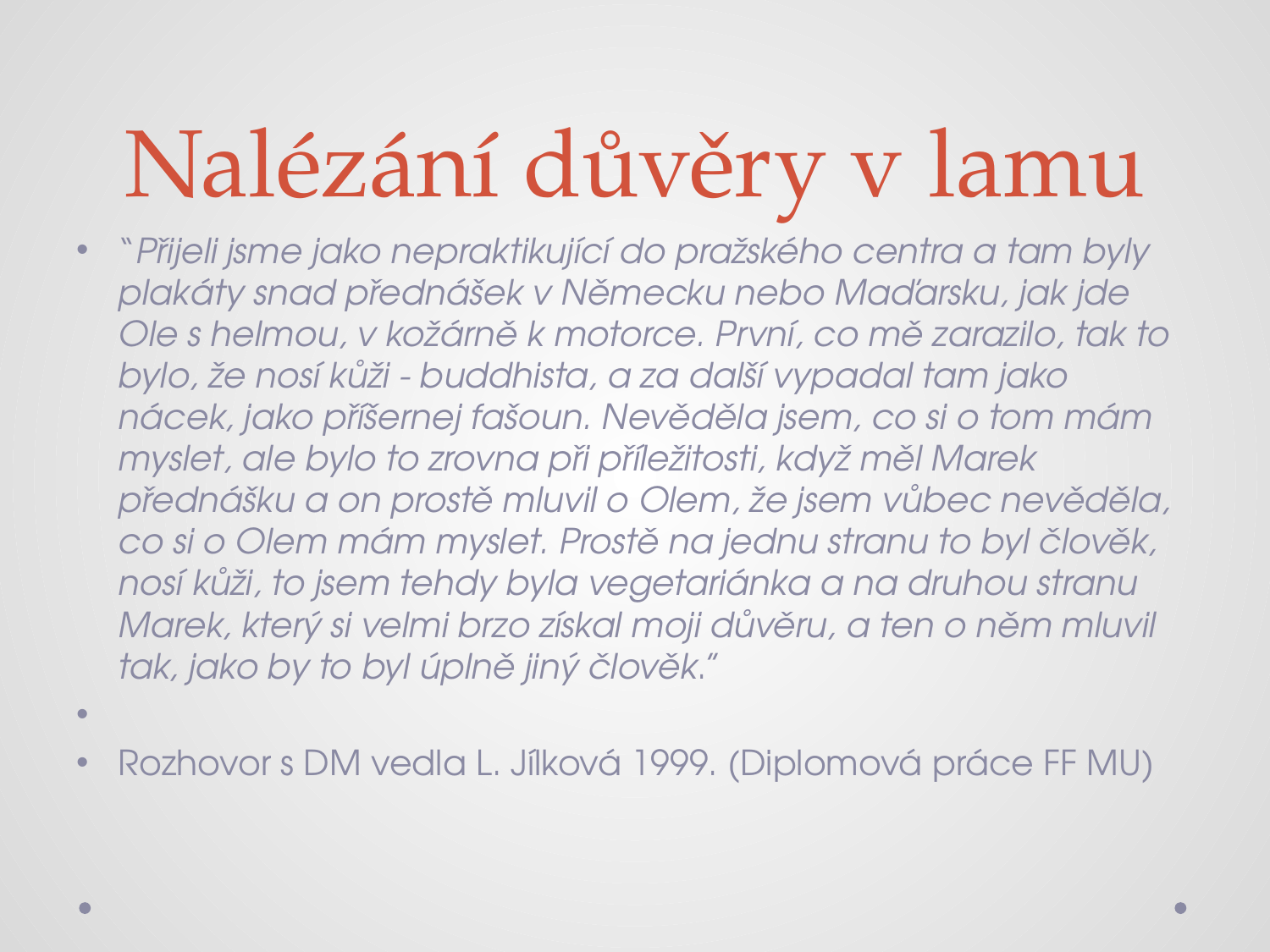

# Nalézání důvěry v lamu
“Přijeli jsme jako nepraktikující do pražského centra a tam byly plakáty snad přednášek v Německu nebo Maďarsku, jak jde Ole s helmou, v kožárně k motorce. První, co mě zarazilo, tak to bylo, že nosí kůži - buddhista, a za další vypadal tam jako nácek, jako příšernej fašoun. Nevěděla jsem, co si o tom mám myslet, ale bylo to zrovna při příležitosti, když měl Marek přednášku a on prostě mluvil o Olem, že jsem vůbec nevěděla, co si o Olem mám myslet. Prostě na jednu stranu to byl člověk, nosí kůži, to jsem tehdy byla vegetariánka a na druhou stranu Marek, který si velmi brzo získal moji důvěru, a ten o něm mluvil tak, jako by to byl úplně jiný člověk.”

Rozhovor s DM vedla L. Jílková 1999. (Diplomová práce FF MU)